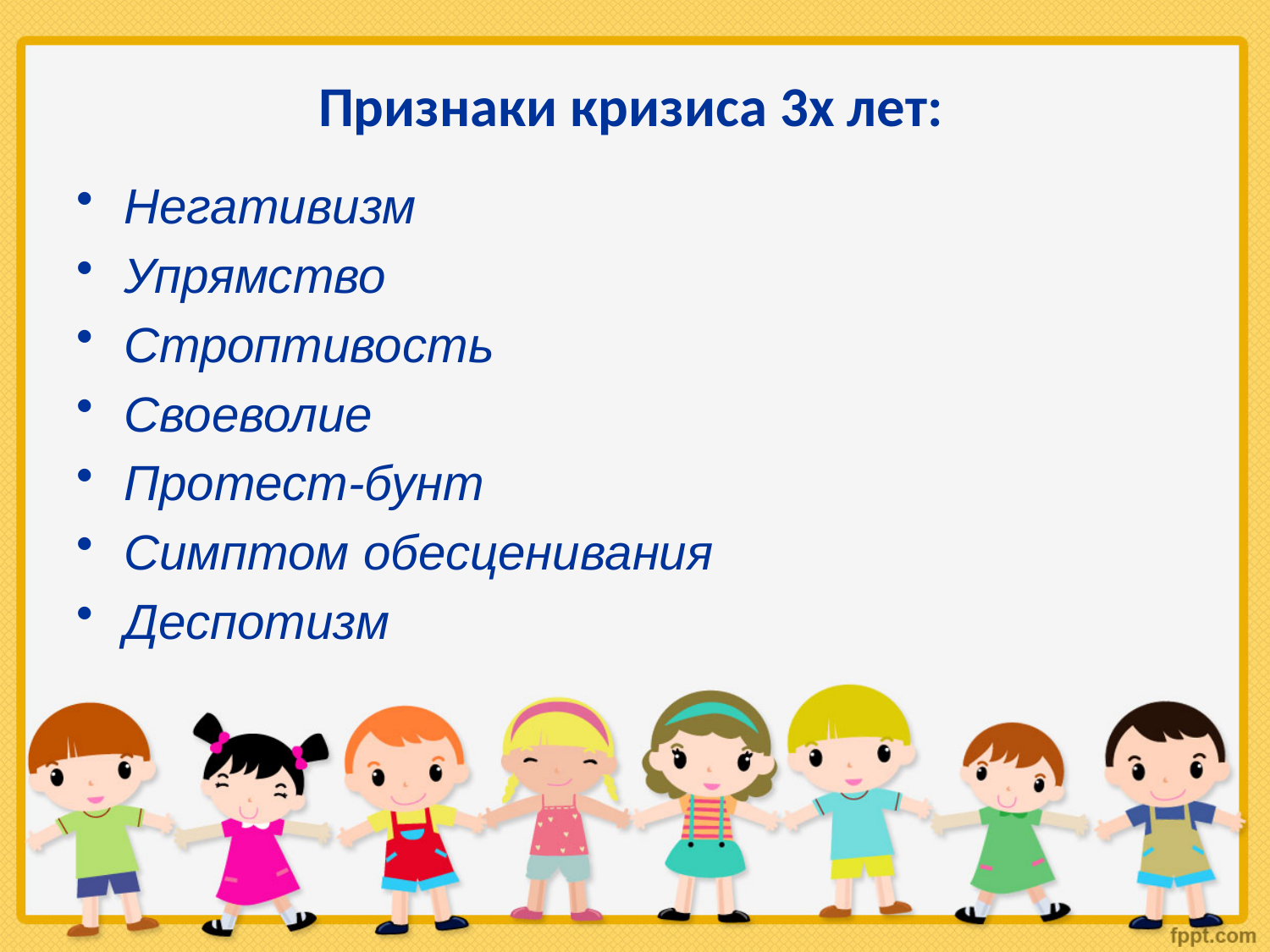

# Признаки кризиса 3х лет:
Негативизм
Упрямство
Строптивость
Своеволие
Протест-бунт
Симптом обесценивания
Деспотизм